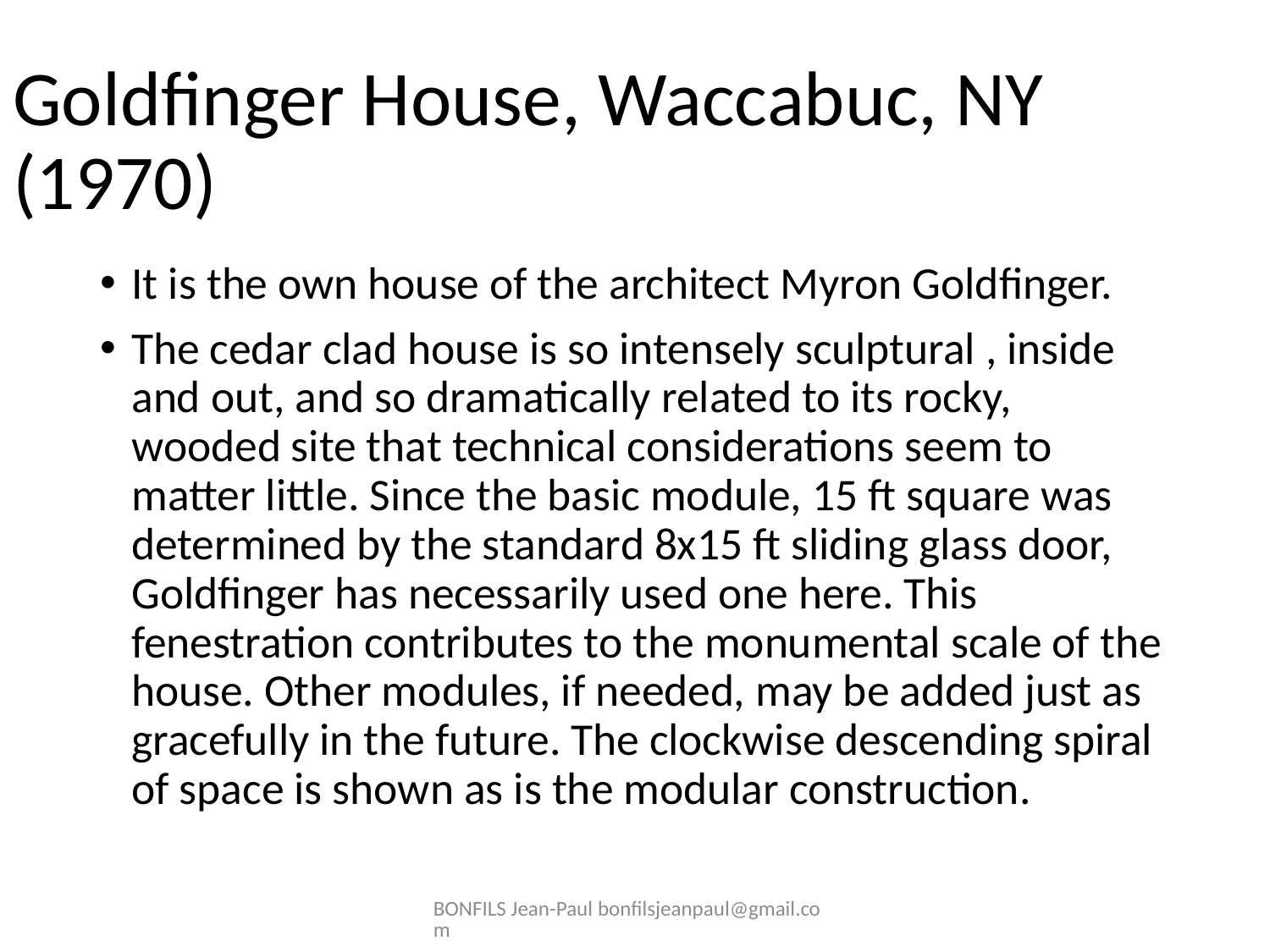

# Goldfinger House, Waccabuc, NY (1970)
It is the own house of the architect Myron Goldfinger.
The cedar clad house is so intensely sculptural , inside and out, and so dramatically related to its rocky, wooded site that technical considerations seem to matter little. Since the basic module, 15 ft square was determined by the standard 8x15 ft sliding glass door, Goldfinger has necessarily used one here. This fenestration contributes to the monumental scale of the house. Other modules, if needed, may be added just as gracefully in the future. The clockwise descending spiral of space is shown as is the modular construction.
BONFILS Jean-Paul bonfilsjeanpaul@gmail.com